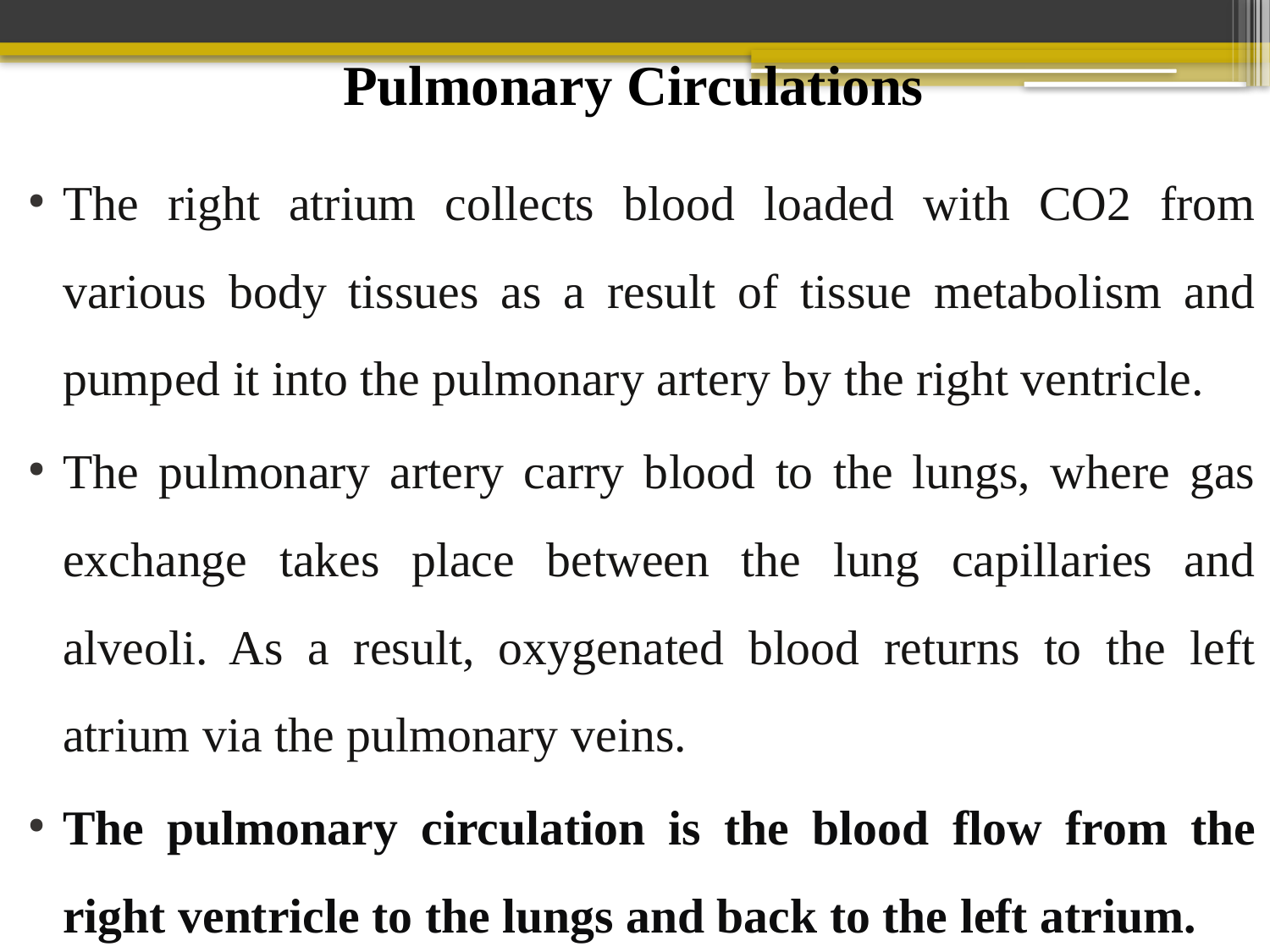

# Pulmonary Circulations
The right atrium collects blood loaded with CO2 from various body tissues as a result of tissue metabolism and pumped it into the pulmonary artery by the right ventricle.
The pulmonary artery carry blood to the lungs, where gas exchange takes place between the lung capillaries and alveoli. As a result, oxygenated blood returns to the left atrium via the pulmonary veins.
The pulmonary circulation is the blood flow from the right ventricle to the lungs and back to the left atrium.